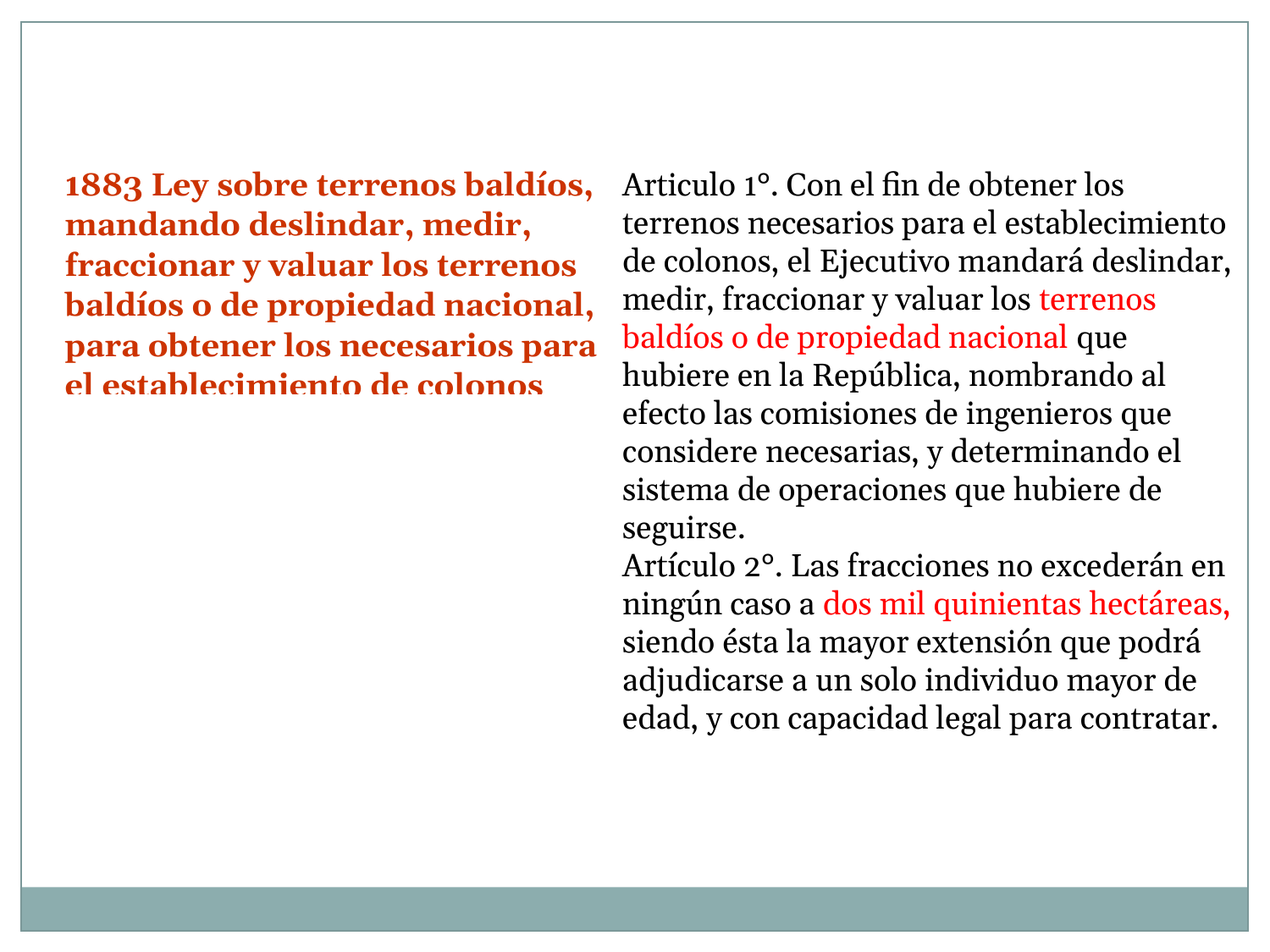

Articulo 1°. Con el fin de obtener los terrenos necesarios para el establecimiento de colonos, el Ejecutivo mandará deslindar, medir, fraccionar y valuar los terrenos baldíos o de propiedad nacional que hubiere en la República, nombrando al efecto las comisiones de ingenieros que considere necesarias, y determinando el sistema de operaciones que hubiere de seguirse.
Artículo 2°. Las fracciones no excederán en ningún caso a dos mil quinientas hectáreas, siendo ésta la mayor extensión que podrá adjudicarse a un solo individuo mayor de edad, y con capacidad legal para contratar.
| 1883 Ley sobre terrenos baldíos, mandando deslindar, medir, fraccionar y valuar los terrenos baldíos o de propiedad nacional, para obtener los necesarios para el establecimiento de colonos |
| --- |
|  |